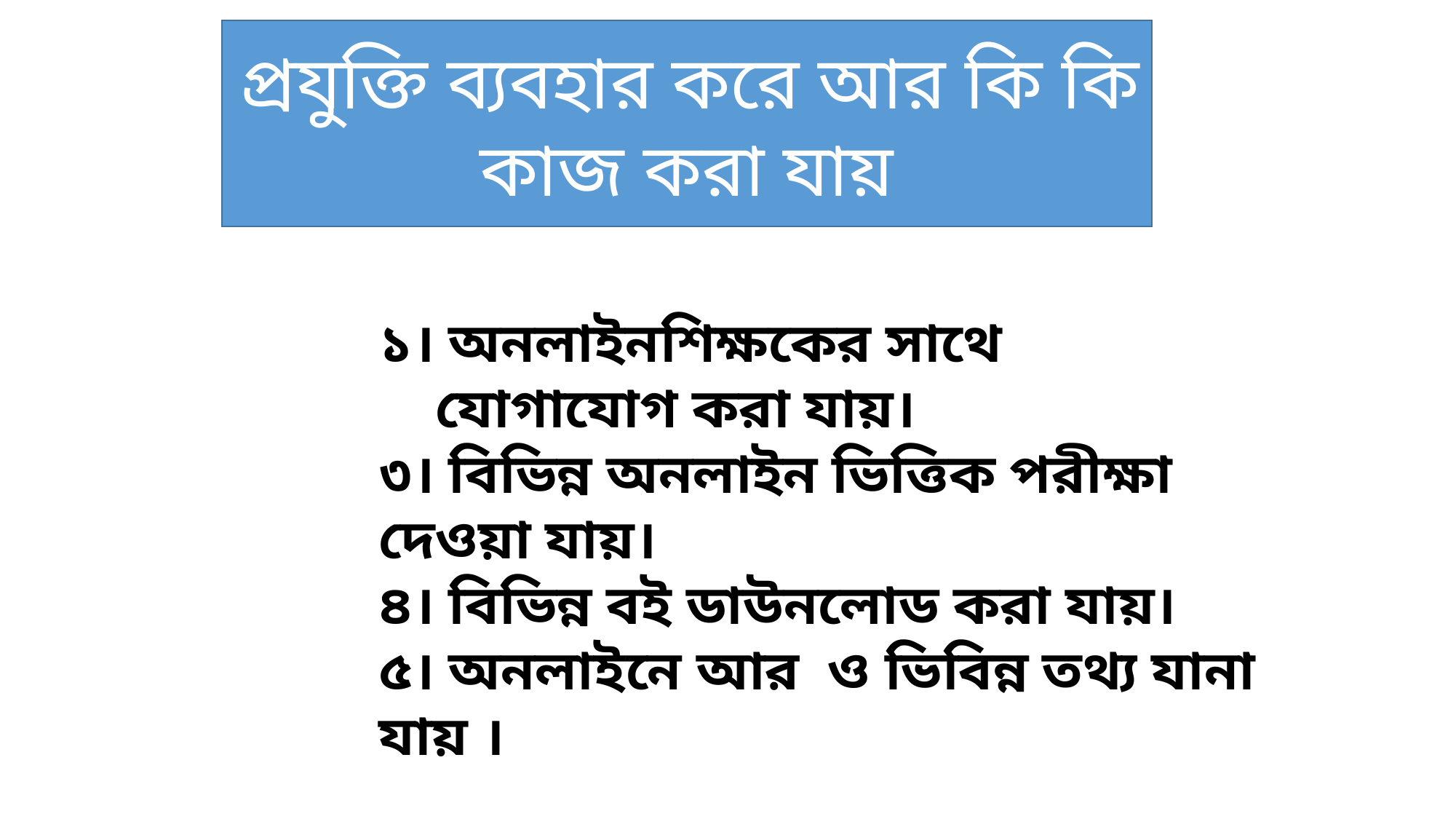

প্রযুক্তি ব্যবহার করে আর কি কি কাজ করা যায়
১। অনলাইনশিক্ষকের সাথে
    যোগাযোগ করা যায়।
৩। বিভিন্ন অনলাইন ভিত্তিক পরীক্ষা দেওয়া যায়।
৪। বিভিন্ন বই ডাউনলোড করা যায়।
৫। অনলাইনে আর  ও ভিবিন্ন তথ্য যানা যায় ।